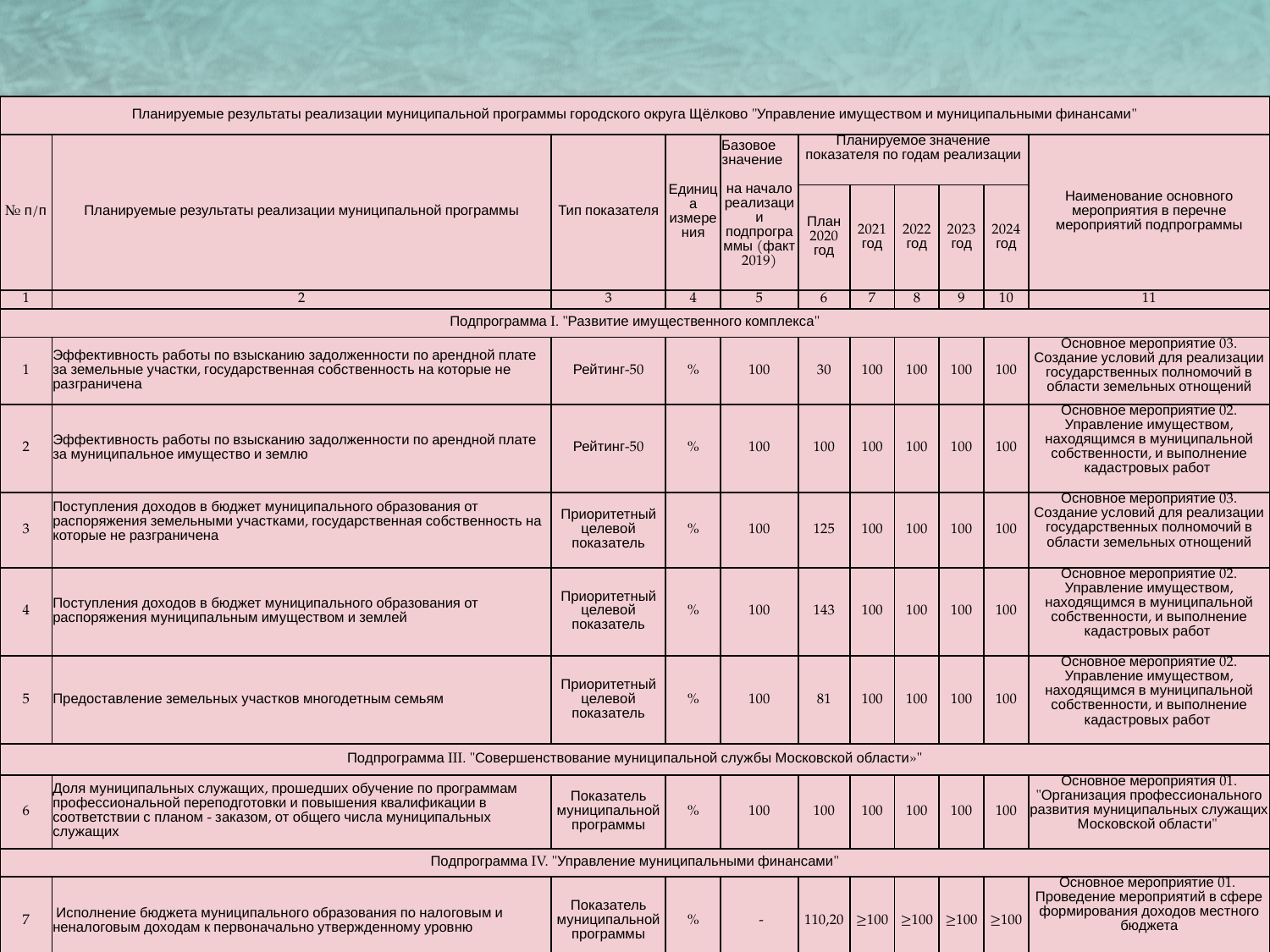

| Планируемые результаты реализации муниципальной программы городского округа Щёлково "Управление имуществом и муниципальными финансами" |  |  |  |  |  |  |  |  |  |  |
| --- | --- | --- | --- | --- | --- | --- | --- | --- | --- | --- |
| № п/п | Планируемые результаты реализации муниципальной программы | Тип показателя | Единица измерения | Базовое значение на начало реализации подпрограммы (факт 2019) | Планируемое значение показателя по годам реализации |  |  |  |  | Наименование основного мероприятия в перечне мероприятий подпрограммы |
|  |  |  |  |  | План 2020 год | 2021 год | 2022 год | 2023 год | 2024 год |  |
| 1 | 2 | 3 | 4 | 5 | 6 | 7 | 8 | 9 | 10 | 11 |
| Подпрограмма I. "Развитие имущественного комплекса" |  |  |  |  |  |  |  |  |  |  |
| 1 | Эффективность работы по взысканию задолженности по арендной плате за земельные участки, государственная собственность на которые не разграничена | Рейтинг-50 | % | 100 | 30 | 100 | 100 | 100 | 100 | Основное мероприятие 03. Создание условий для реализации государственных полномочий в области земельных отнощений |
| 2 | Эффективность работы по взысканию задолженности по арендной плате за муниципальное имущество и землю | Рейтинг-50 | % | 100 | 100 | 100 | 100 | 100 | 100 | Основное мероприятие 02. Управление имуществом, находящимся в муниципальной собственности, и выполнение кадастровых работ |
| 3 | Поступления доходов в бюджет муниципального образования от распоряжения земельными участками, государственная собственность на которые не разграничена | Приоритетный целевой показатель | % | 100 | 125 | 100 | 100 | 100 | 100 | Основное мероприятие 03. Создание условий для реализации государственных полномочий в области земельных отнощений |
| 4 | Поступления доходов в бюджет муниципального образования от распоряжения муниципальным имуществом и землей | Приоритетный целевой показатель | % | 100 | 143 | 100 | 100 | 100 | 100 | Основное мероприятие 02. Управление имуществом, находящимся в муниципальной собственности, и выполнение кадастровых работ |
| 5 | Предоставление земельных участков многодетным семьям | Приоритетный целевой показатель | % | 100 | 81 | 100 | 100 | 100 | 100 | Основное мероприятие 02. Управление имуществом, находящимся в муниципальной собственности, и выполнение кадастровых работ |
| Подпрограмма III. "Совершенствование муниципальной службы Московской области»" |  |  |  |  |  |  |  |  |  |  |
| 6 | Доля муниципальных служащих, прошедших обучение по программам профессиональной переподготовки и повышения квалификации в соответствии с планом - заказом, от общего числа муниципальных служащих | Показатель муниципальной программы | % | 100 | 100 | 100 | 100 | 100 | 100 | Основное мероприятия 01. "Организация профессионального развития муниципальных служащих Московской области" |
| Подпрограмма IV. "Управление муниципальными финансами" |  |  |  |  |  |  |  |  |  |  |
| 7 | Исполнение бюджета муниципального образования по налоговым и неналоговым доходам к первоначально утвержденному уровню | Показатель муниципальной программы | % | - | 110,20 | ≥100 | ≥100 | ≥100 | ≥100 | Основное мероприятие 01. Проведение мероприятий в сфере формирования доходов местного бюджета |